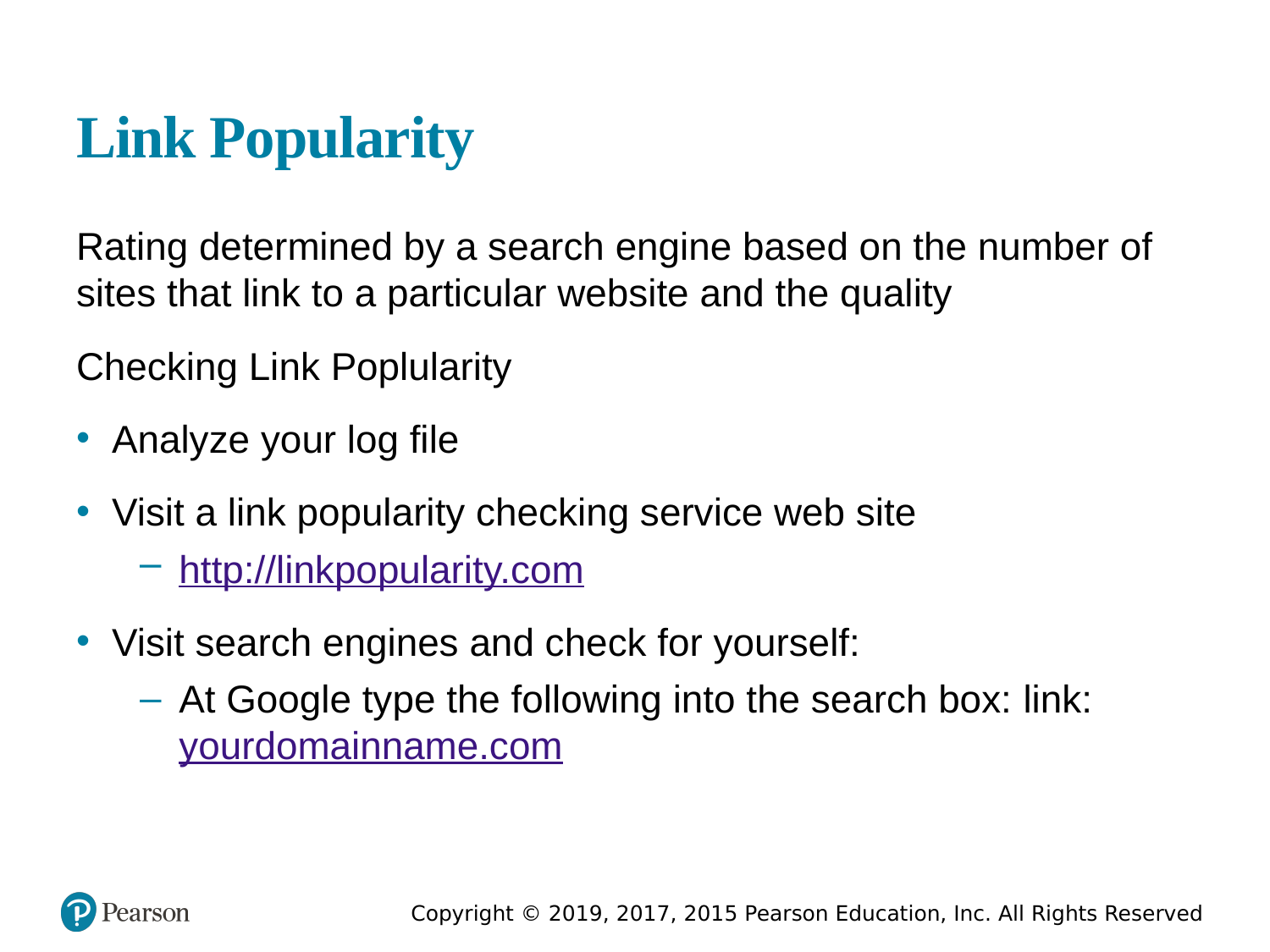

# Link Popularity
Rating determined by a search engine based on the number of sites that link to a particular website and the quality
Checking Link Poplularity
Analyze your log file
Visit a link popularity checking service web site
http://linkpopularity.com
Visit search engines and check for yourself:
At Google type the following into the search box: link: yourdomainname.com